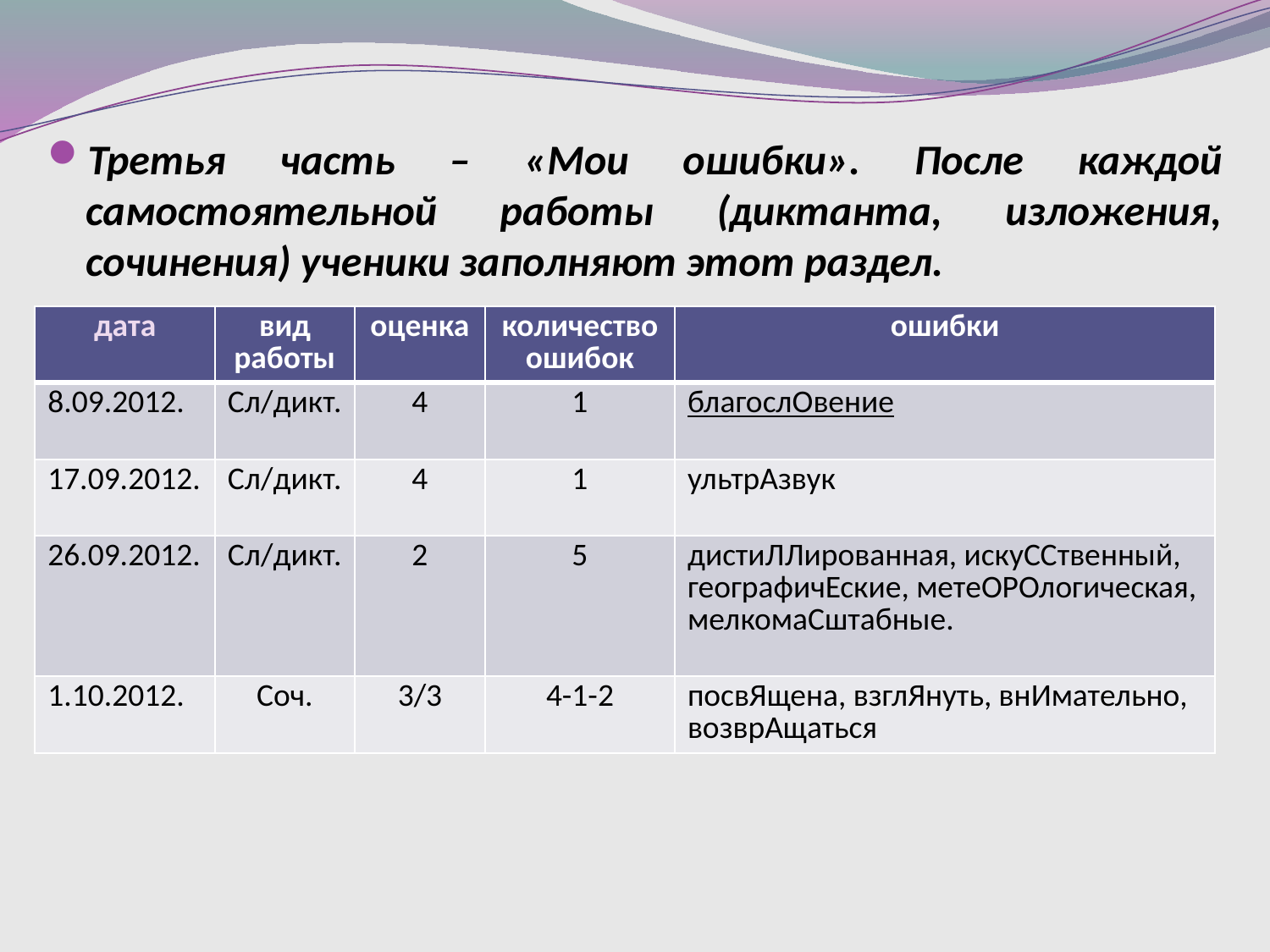

Третья часть – «Мои ошибки». После каждой самостоятельной работы (диктанта, изложения, сочинения) ученики заполняют этот раздел.

| дата | вид работы | оценка | количество ошибок | ошибки |
| --- | --- | --- | --- | --- |
| 8.09.2012. | Сл/дикт. | 4 | 1 | благослОвение |
| 17.09.2012. | Сл/дикт. | 4 | 1 | ультрАзвук |
| 26.09.2012. | Сл/дикт. | 2 | 5 | дистиЛЛированная, искуССтвенный, географичЕские, метеОРОлогическая, мелкомаСштабные. |
| 1.10.2012. | Соч. | 3/3 | 4-1-2 | посвЯщена, взглЯнуть, внИмательно, возврАщаться |